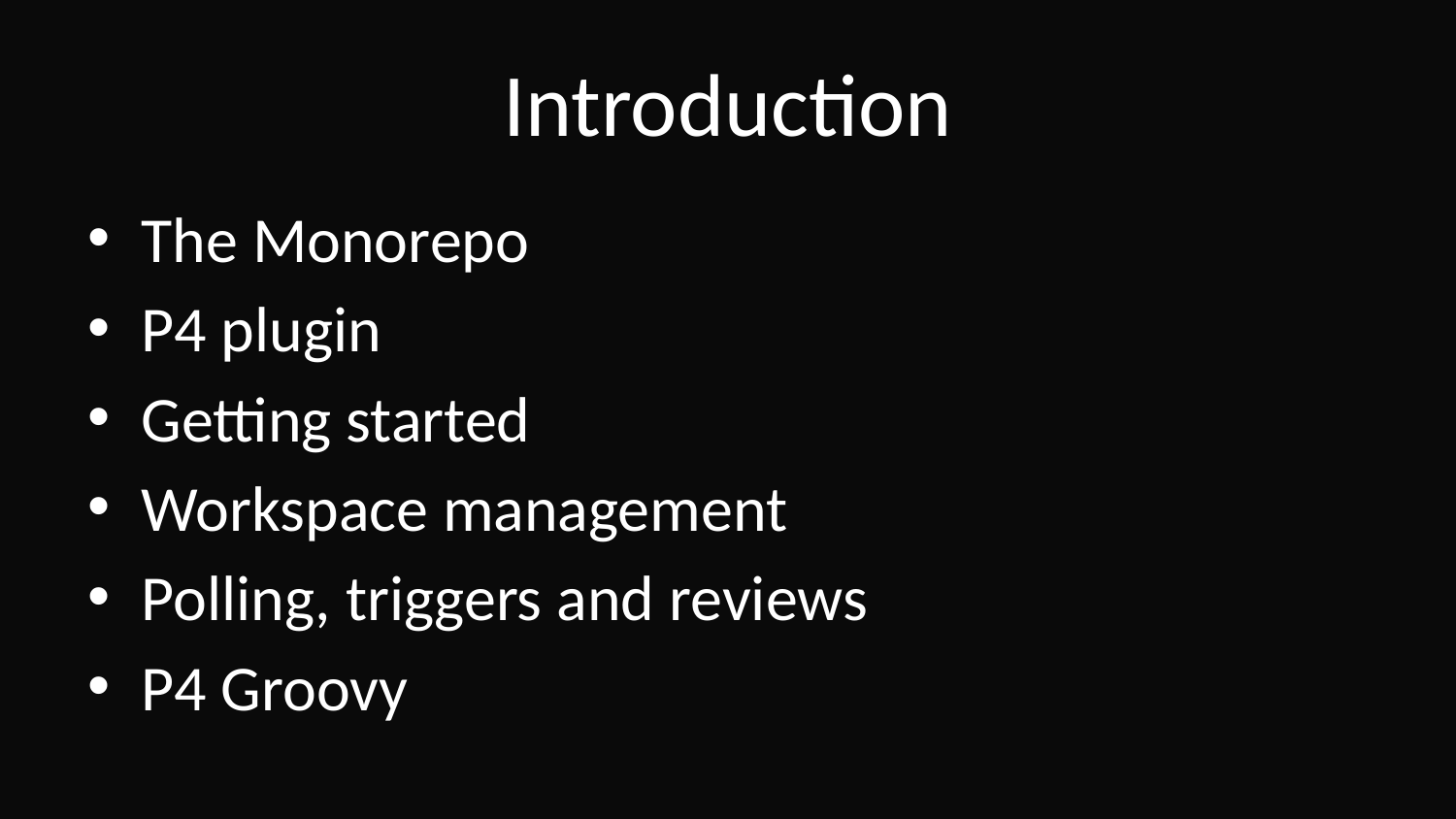

# Introduction
The Monorepo
P4 plugin
Getting started
Workspace management
Polling, triggers and reviews
P4 Groovy